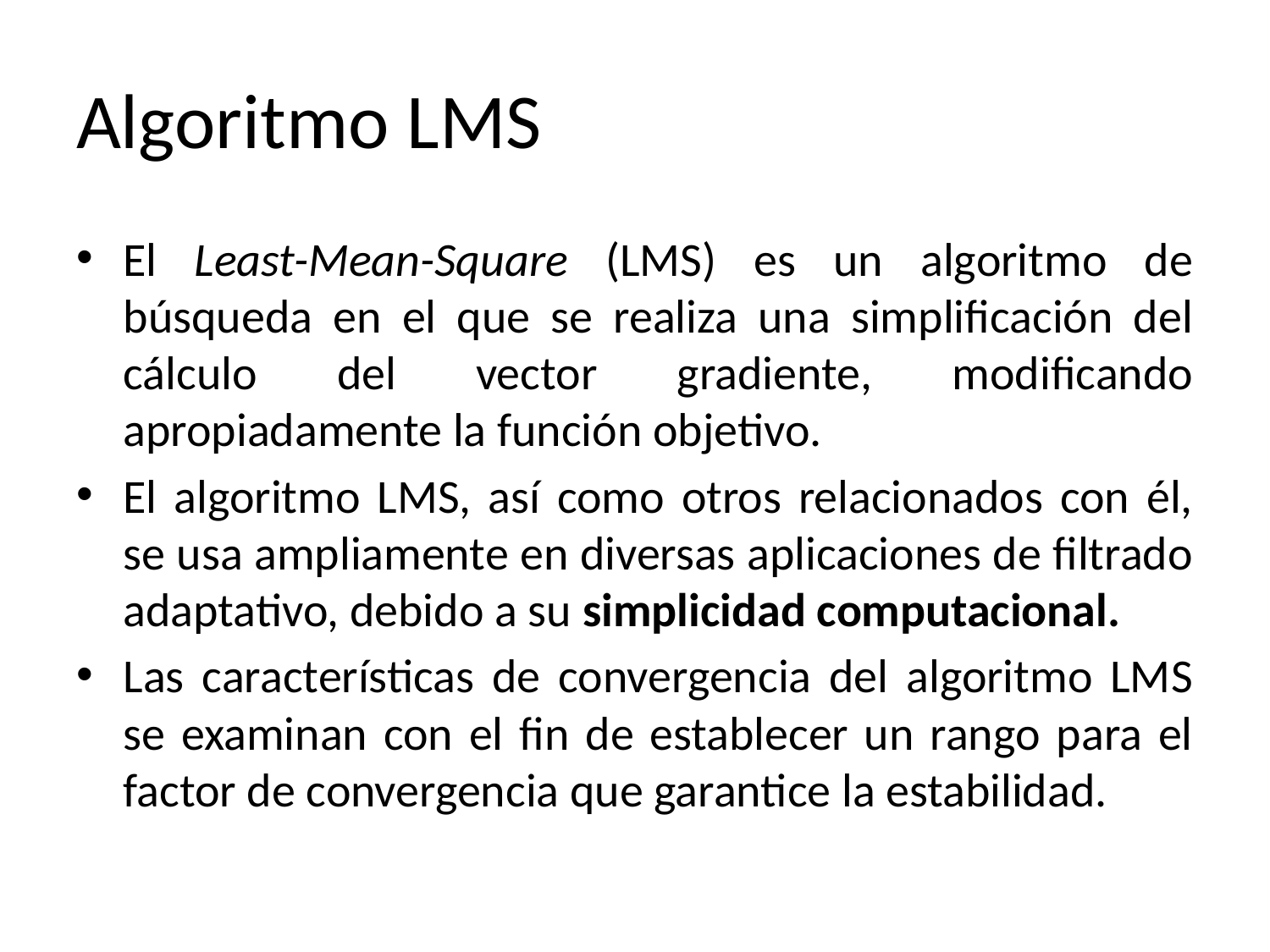

# Algoritmo LMS
El Least-Mean-Square (LMS) es un algoritmo de búsqueda en el que se realiza una simplificación del cálculo del vector gradiente, modificando apropiadamente la función objetivo.
El algoritmo LMS, así como otros relacionados con él, se usa ampliamente en diversas aplicaciones de filtrado adaptativo, debido a su simplicidad computacional.
Las características de convergencia del algoritmo LMS se examinan con el fin de establecer un rango para el factor de convergencia que garantice la estabilidad.